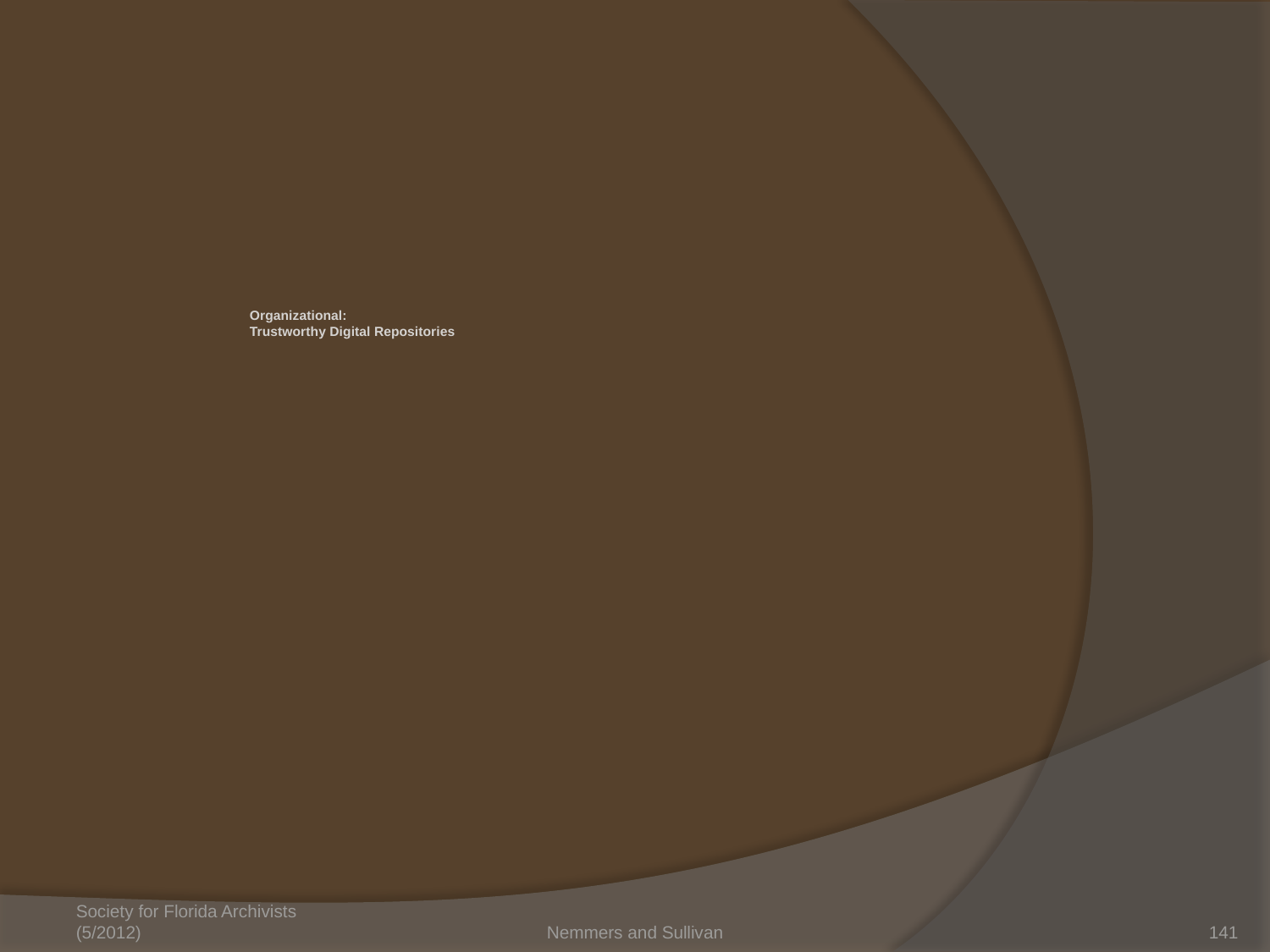

# Organizational: Trustworthy Digital Repositories
Society for Florida Archivists (5/2012)
Nemmers and Sullivan
141